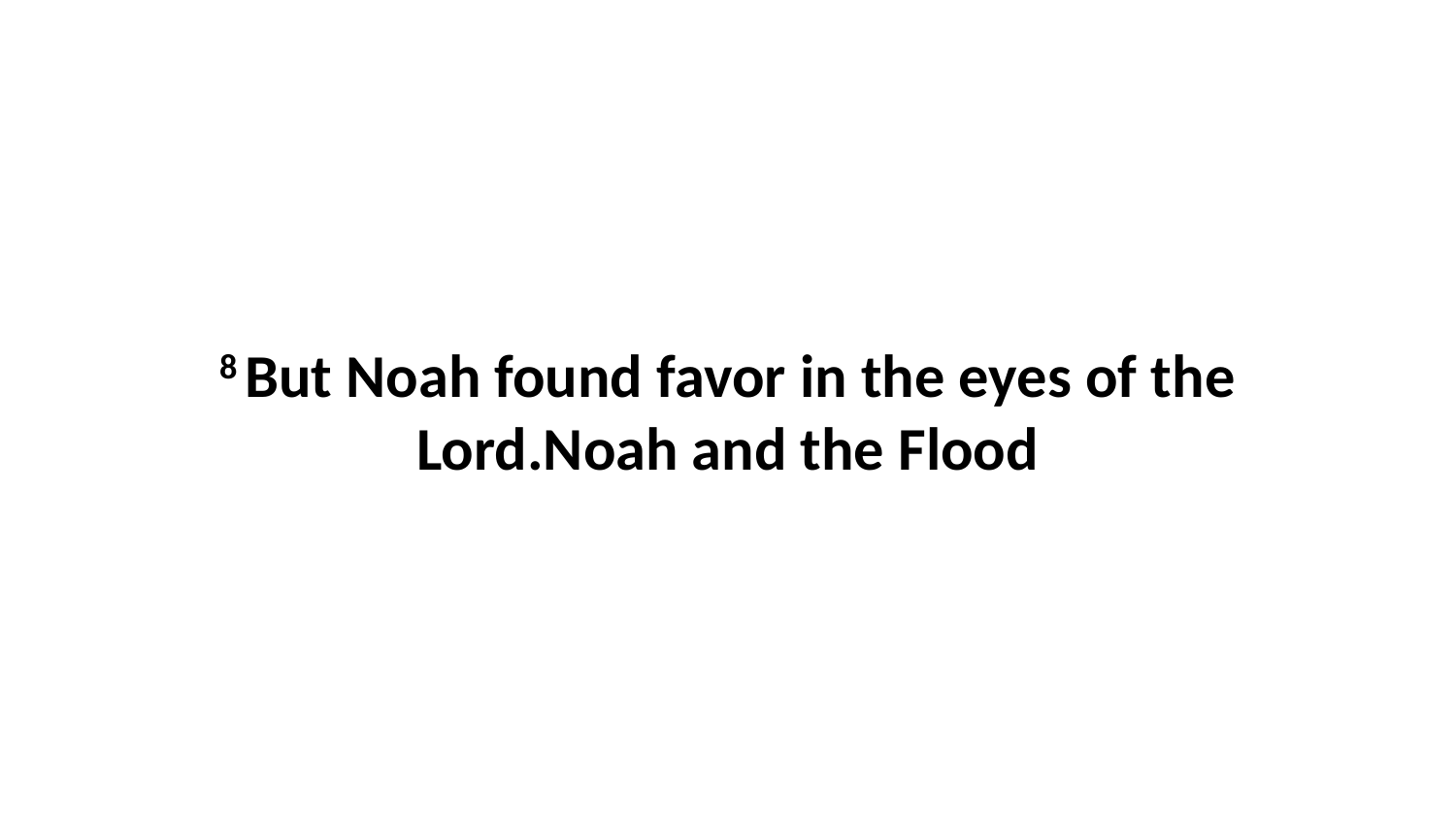

8 But Noah found favor in the eyes of the Lord.Noah and the Flood